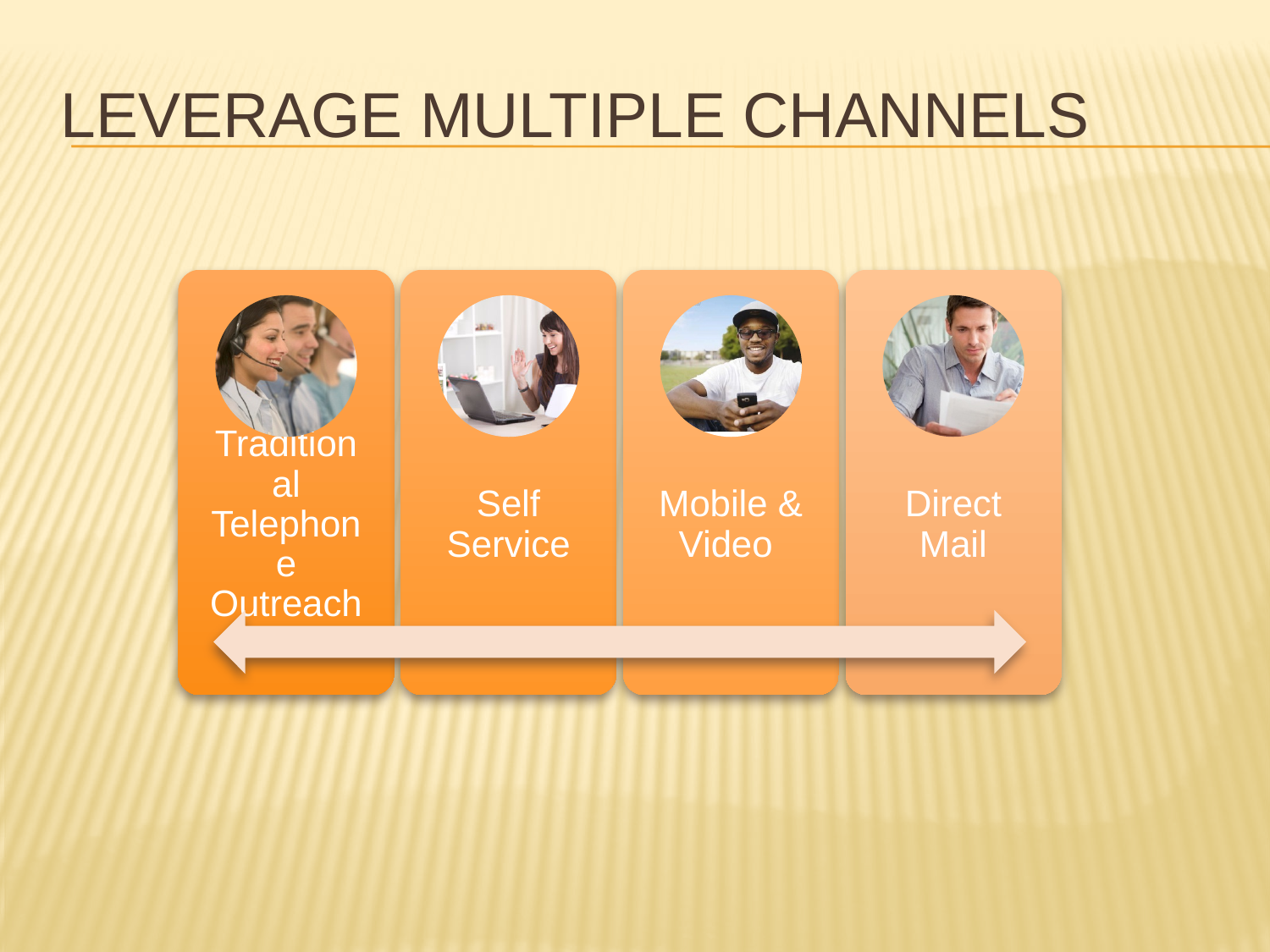

# Leverage Multiple Channels
Traditional Telephone Outreach
Self Service
Mobile & Video
Direct Mail